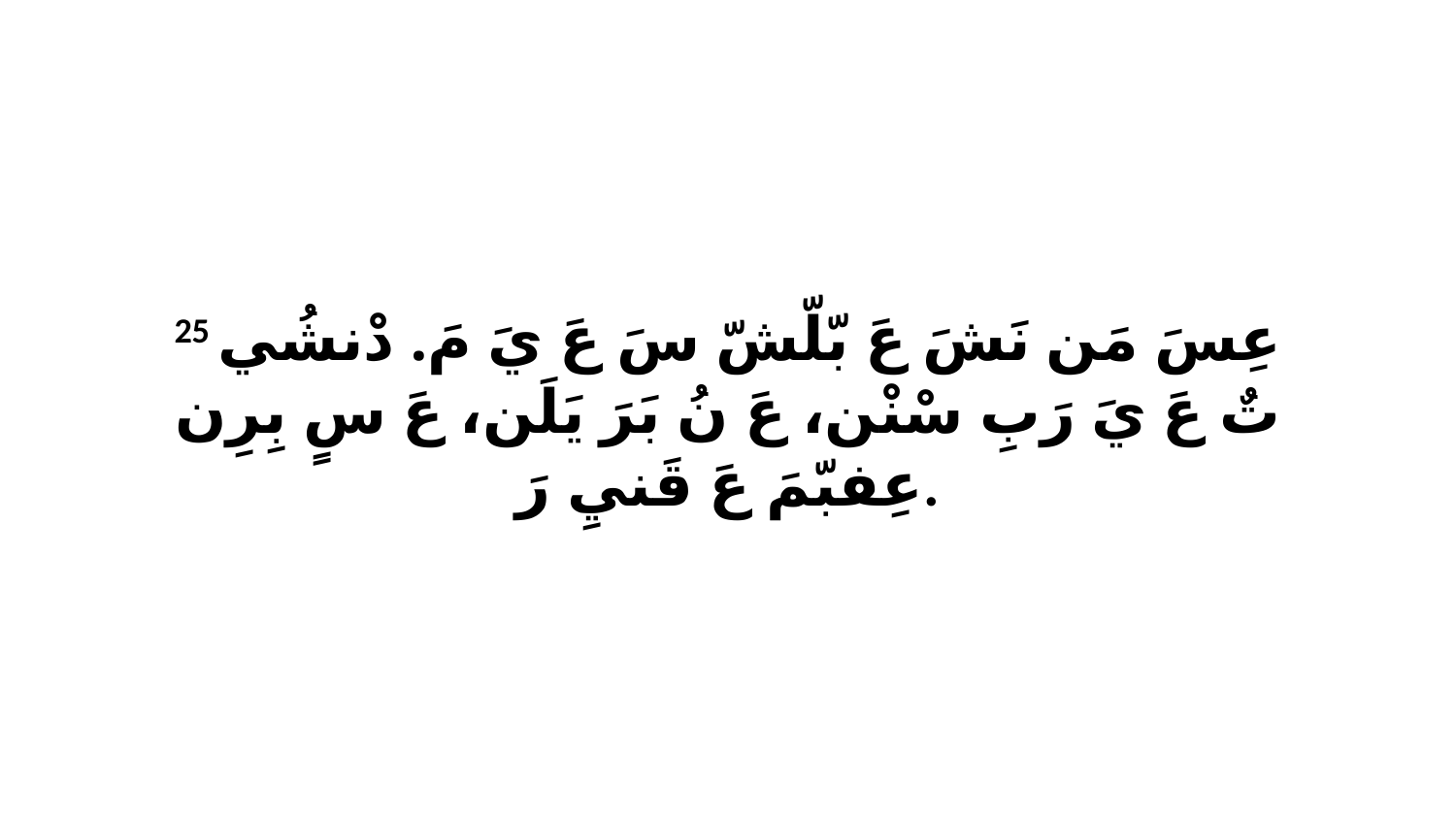

25 عِسَ مَن نَشَ عَ بّلّشّ سَ عَ يَ مَ. دْنشُي تٌ عَ يَ رَبِ سْنْن، عَ نُ بَرَ يَلَن، عَ سٍ بِرِن عِفبّمَ عَ قَنيِ رَ.